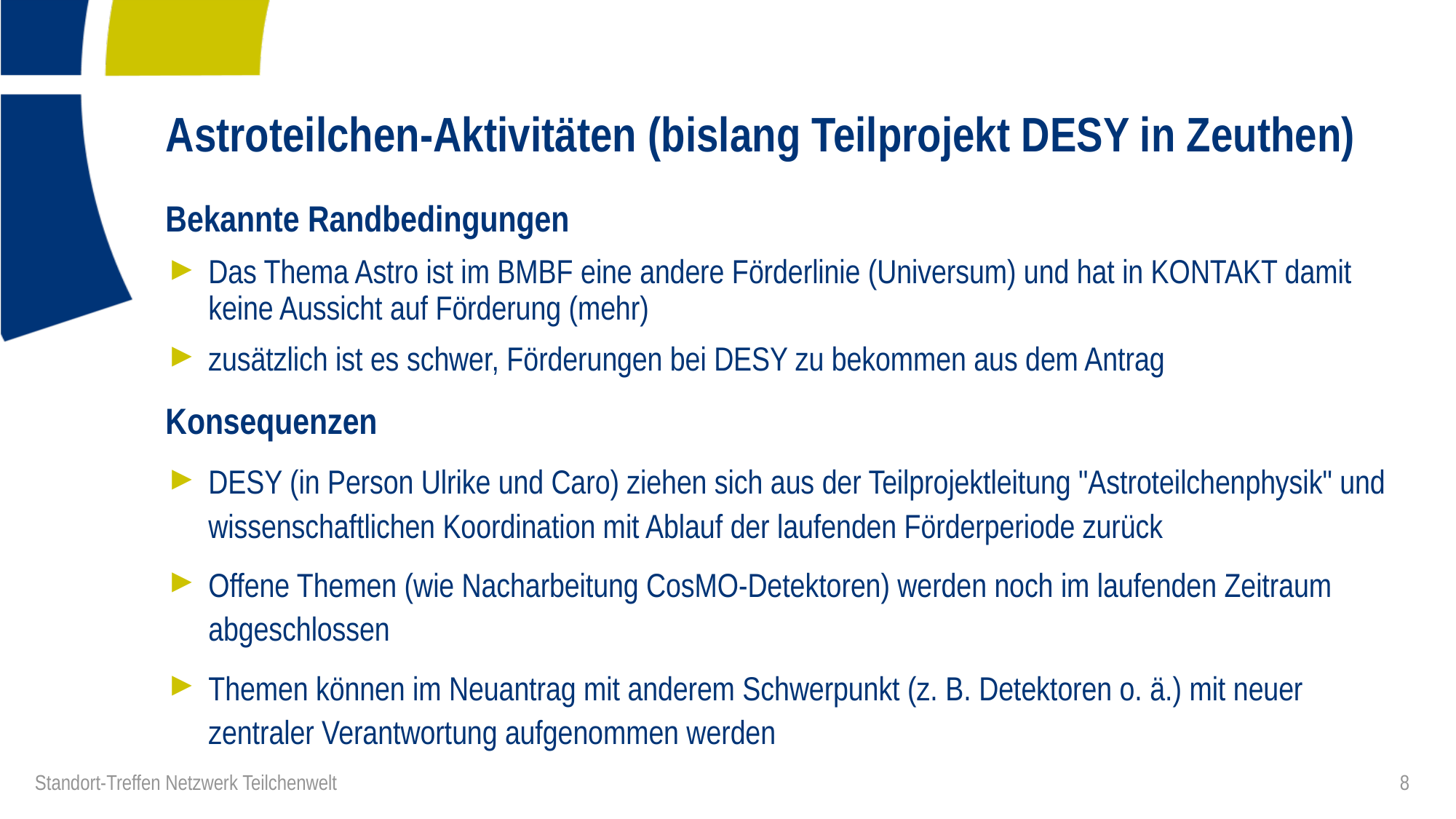

# Astroteilchen-Aktivitäten (bislang Teilprojekt DESY in Zeuthen)
Bekannte Randbedingungen
Das Thema Astro ist im BMBF eine andere Förderlinie (Universum) und hat in KONTAKT damit keine Aussicht auf Förderung (mehr)
zusätzlich ist es schwer, Förderungen bei DESY zu bekommen aus dem Antrag
Konsequenzen
DESY (in Person Ulrike und Caro) ziehen sich aus der Teilprojektleitung "Astroteilchenphysik" und wissenschaftlichen Koordination mit Ablauf der laufenden Förderperiode zurück
Offene Themen (wie Nacharbeitung CosMO-Detektoren) werden noch im laufenden Zeitraum abgeschlossen
Themen können im Neuantrag mit anderem Schwerpunkt (z. B. Detektoren o. ä.) mit neuer zentraler Verantwortung aufgenommen werden

8
Standort-Treffen Netzwerk Teilchenwelt